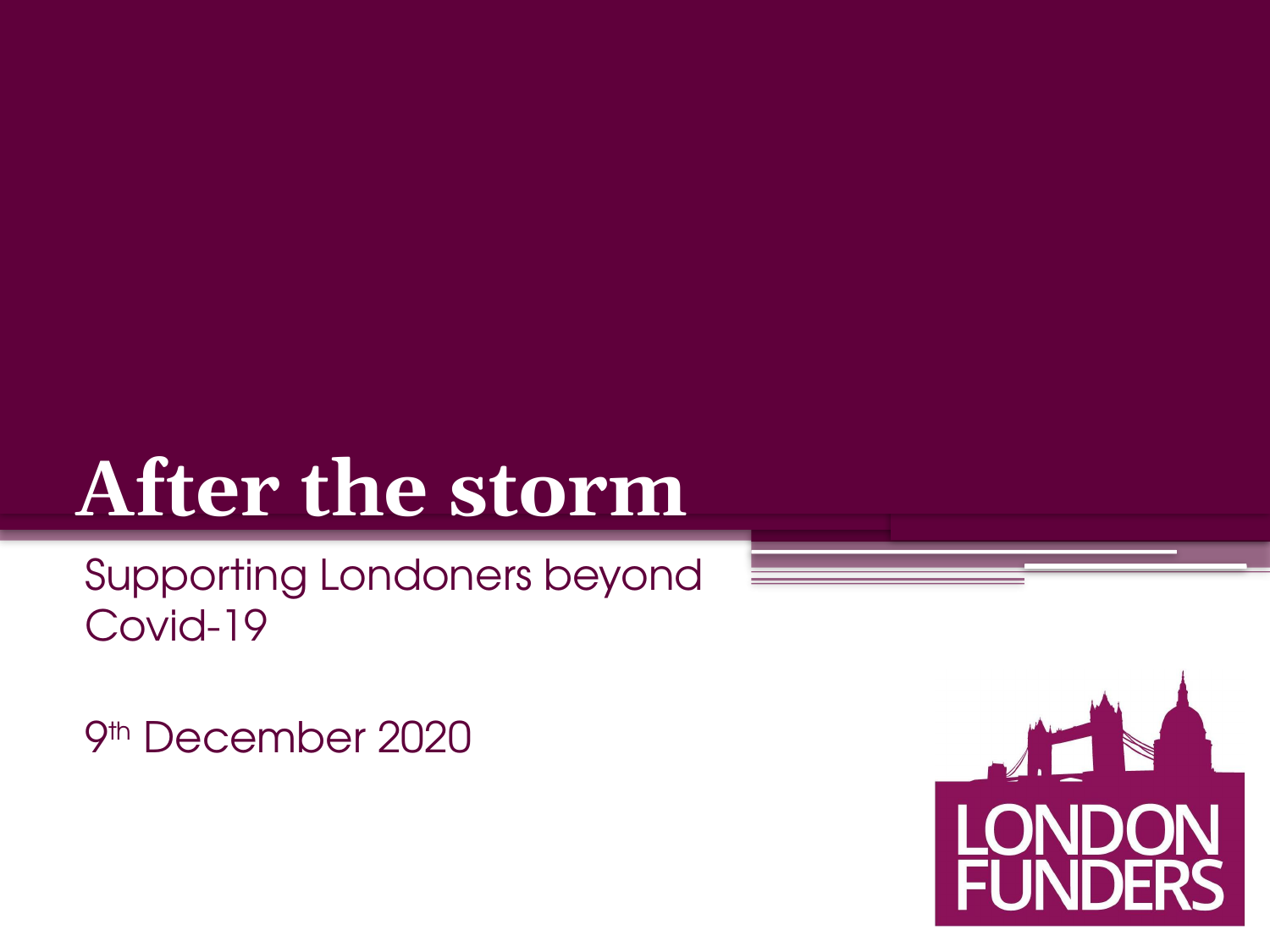

# After the storm
Supporting Londoners beyond Covid-19

9th December 2020